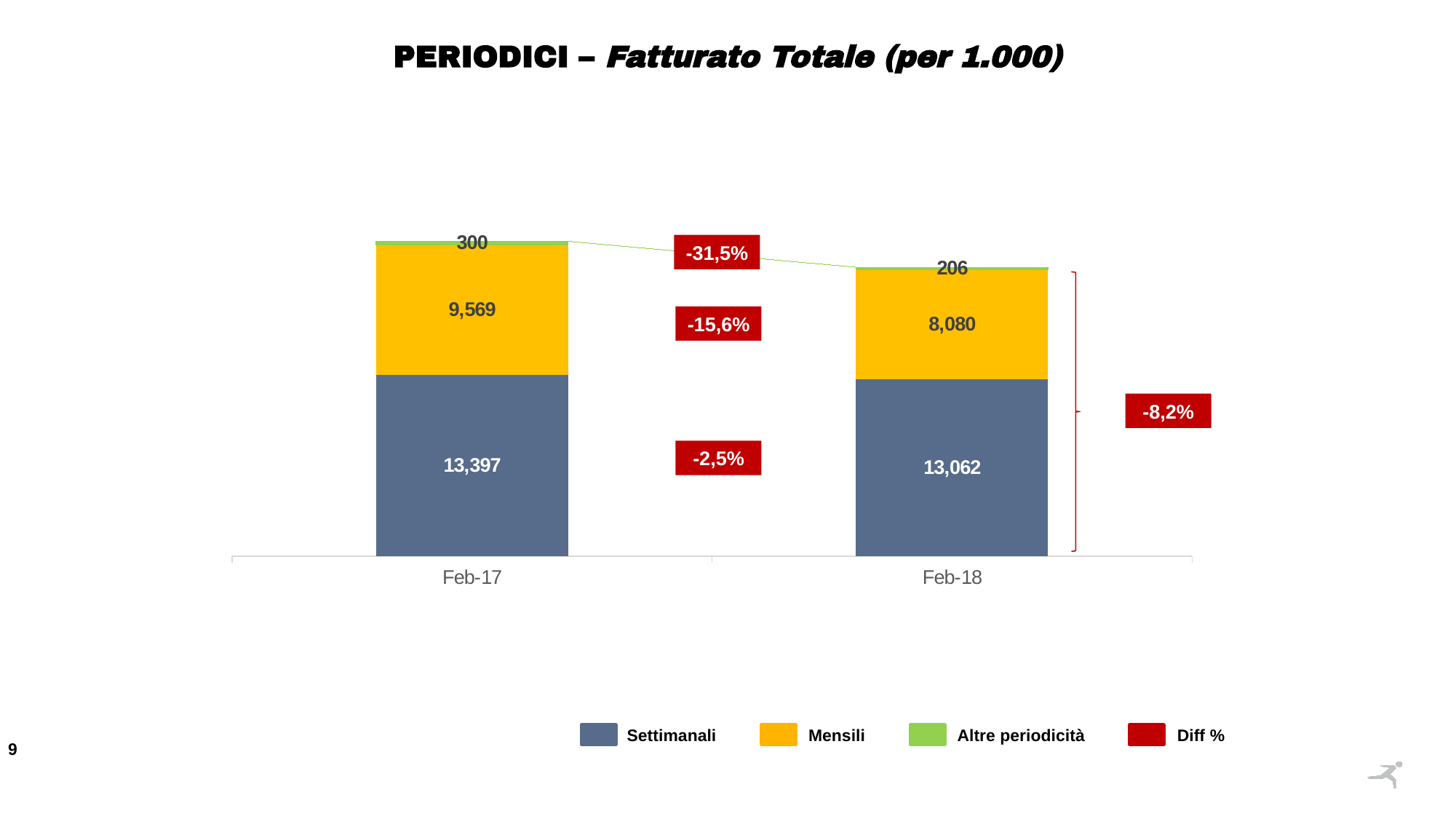

PERIODICI – Fatturato Totale (per 1.000)

### Chart

| Category | Settimanali | Mensili | Altre periodicità |
|---|---|---|---|
| 42767 | 13397.0 | 9569.0 | 300.0 |
| 43132 | 13062.0 | 8080.0 | 206.0 |
-31,5%

-15,6%
-8,2%
-2,5%
Settimanali
Mensili
Altre periodicità
Diff %